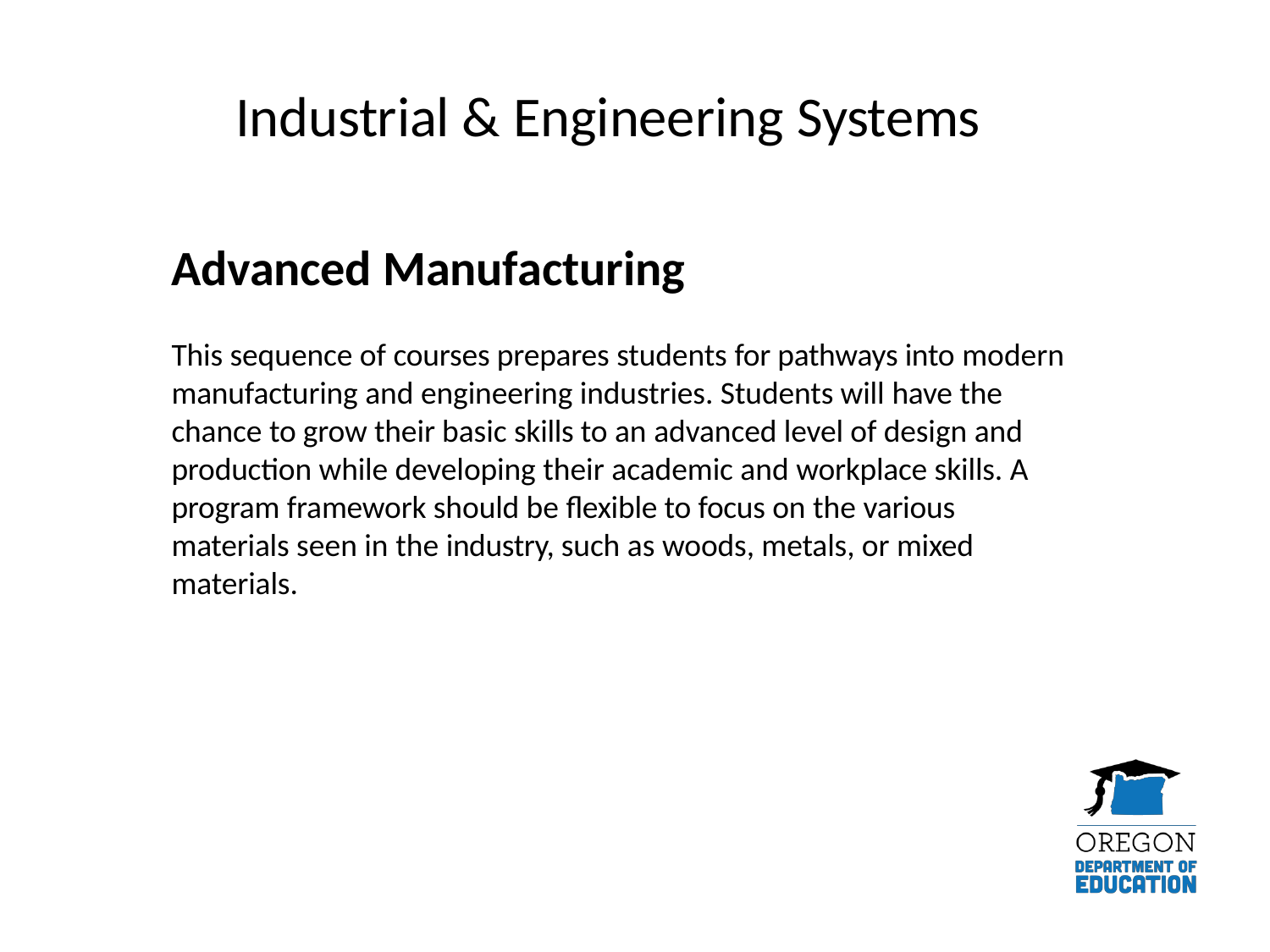

# Industrial & Engineering Systems
Advanced Manufacturing
This sequence of courses prepares students for pathways into modern  manufacturing and engineering industries. Students will have the  chance to grow their basic skills to an advanced level of design and  production while developing their academic and workplace skills. A  program framework should be flexible to focus on the various  materials seen in the industry, such as woods, metals, or mixed  materials.